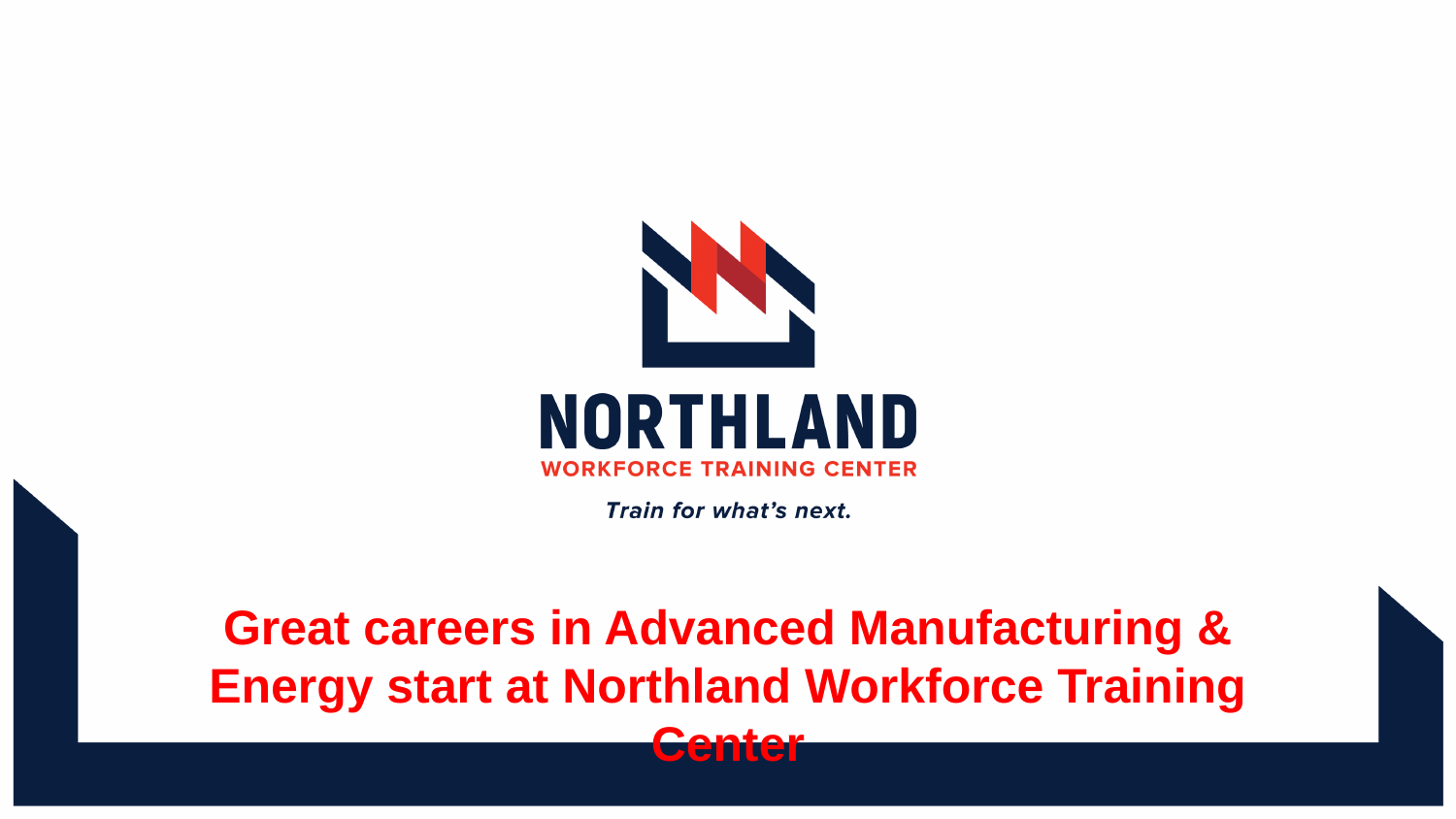

Great careers in Advanced Manufacturing & Energy start at Northland Workforce Training Center